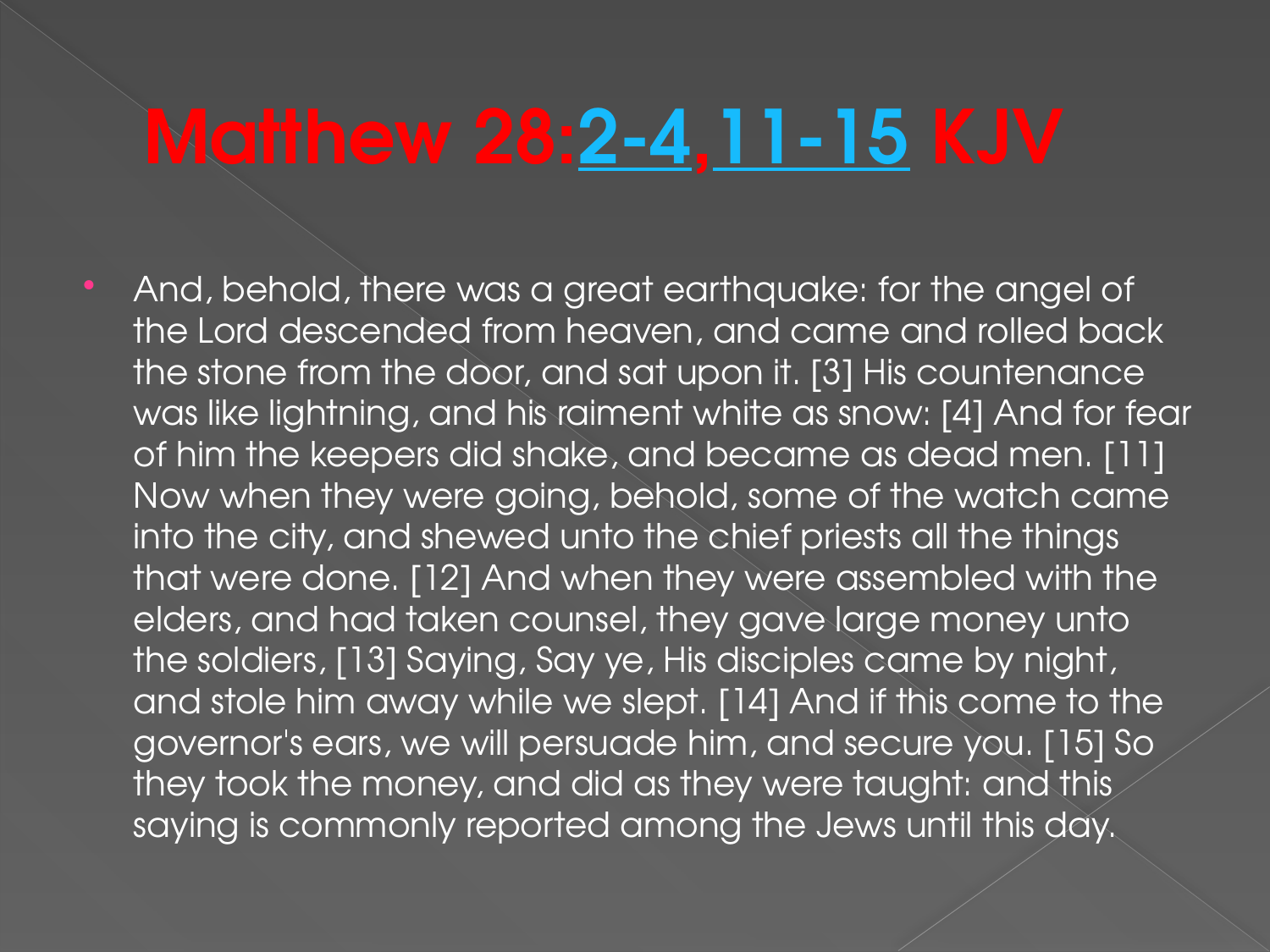

# Matthew 28:2-4,11-15 KJV
And, behold, there was a great earthquake: for the angel of the Lord descended from heaven, and came and rolled back the stone from the door, and sat upon it. [3] His countenance was like lightning, and his raiment white as snow: [4] And for fear of him the keepers did shake, and became as dead men. [11] Now when they were going, behold, some of the watch came into the city, and shewed unto the chief priests all the things that were done. [12] And when they were assembled with the elders, and had taken counsel, they gave large money unto the soldiers, [13] Saying, Say ye, His disciples came by night, and stole him away while we slept. [14] And if this come to the governor's ears, we will persuade him, and secure you. [15] So they took the money, and did as they were taught: and this saying is commonly reported among the Jews until this day.